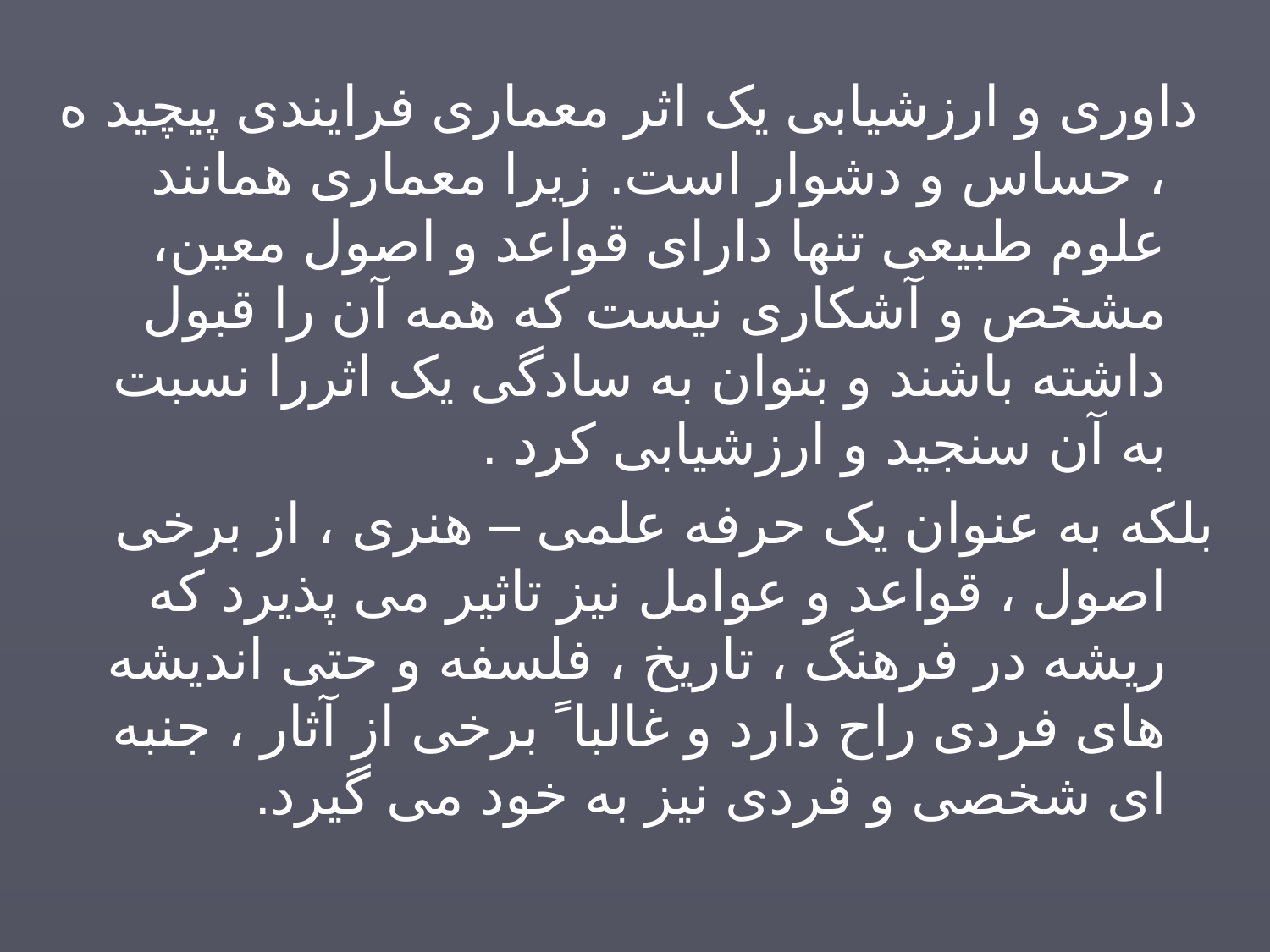

داوری و ارزشیابی یک اثر معماری فرایندی پیچید ه ، حساس و دشوار است. زیرا معماری همانند علوم طبیعی تنها دارای قواعد و اصول معین، مشخص و آشکاری نیست که همه آن را قبول داشته باشند و بتوان به سادگی یک اثررا نسبت به آن سنجید و ارزشیابی کرد .
بلکه به عنوان یک حرفه علمی – هنری ، از برخی اصول ، قواعد و عوامل نیز تاثیر می پذیرد که ریشه در فرهنگ ، تاریخ ، فلسفه و حتی اندیشه های فردی راح دارد و غالبا ً برخی از آثار ، جنبه ای شخصی و فردی نیز به خود می گیرد.